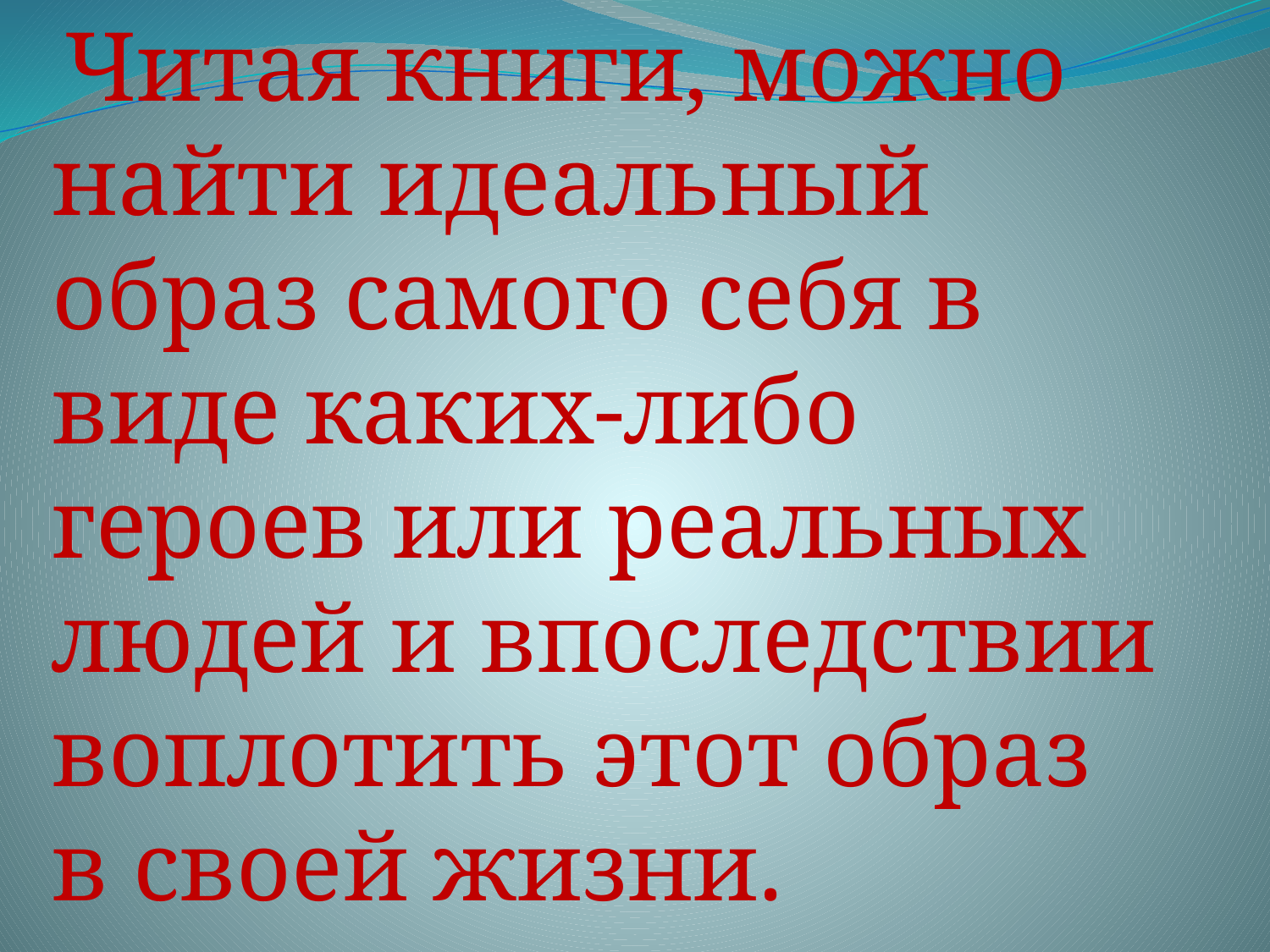

Читая книги, можно найти идеальный образ самого себя в виде каких-либо героев или реальных людей и впоследствии воплотить этот образ в своей жизни.